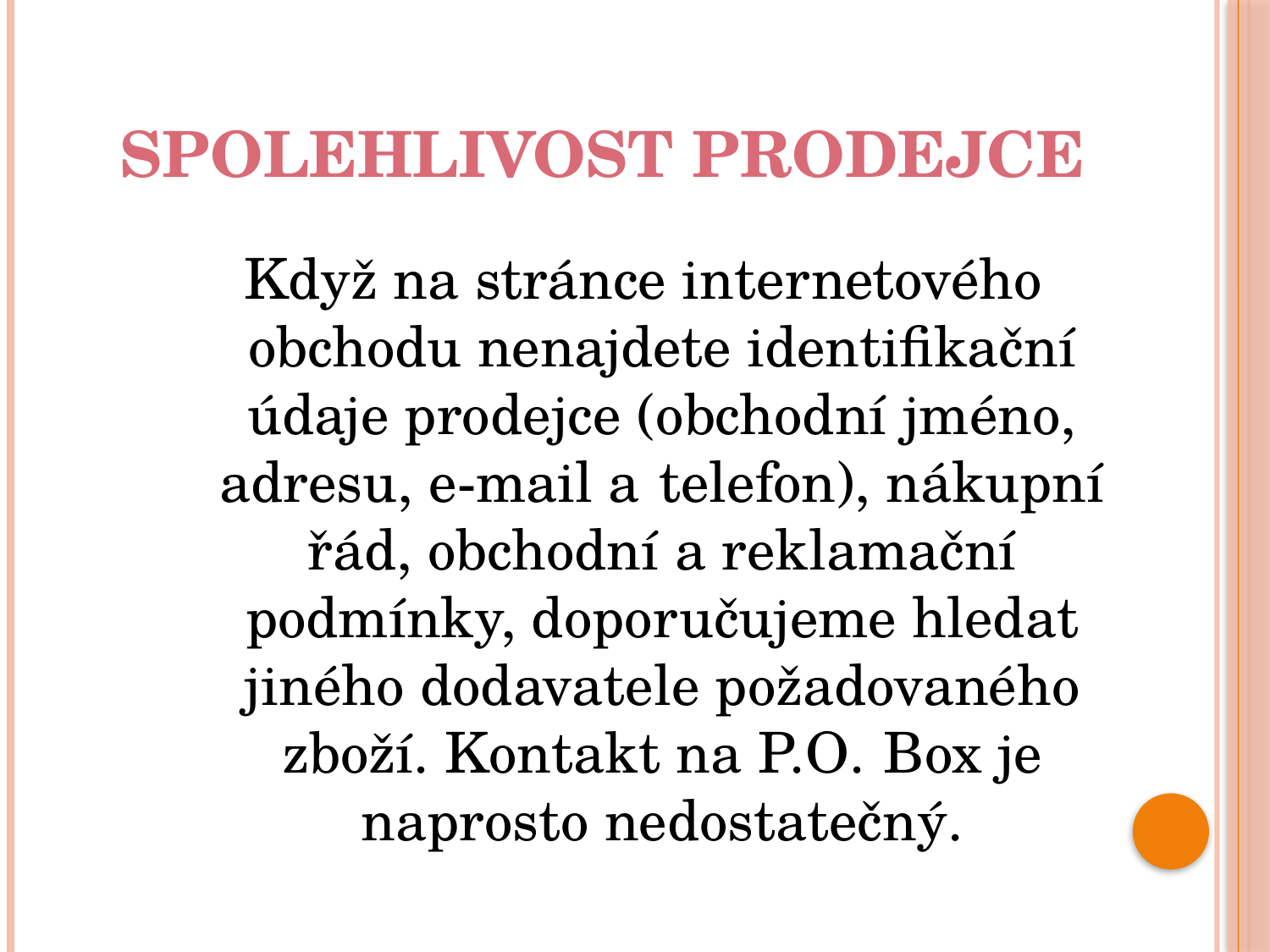

# Spolehlivost prodejce
Když na stránce internetového obchodu nenajdete identifikační údaje prodejce (obchodní jméno, adresu, e-mail a telefon), nákupní řád, obchodní a reklamační podmínky, doporučujeme hledat jiného dodavatele požadovaného zboží. Kontakt na P.O. Box je naprosto nedostatečný.